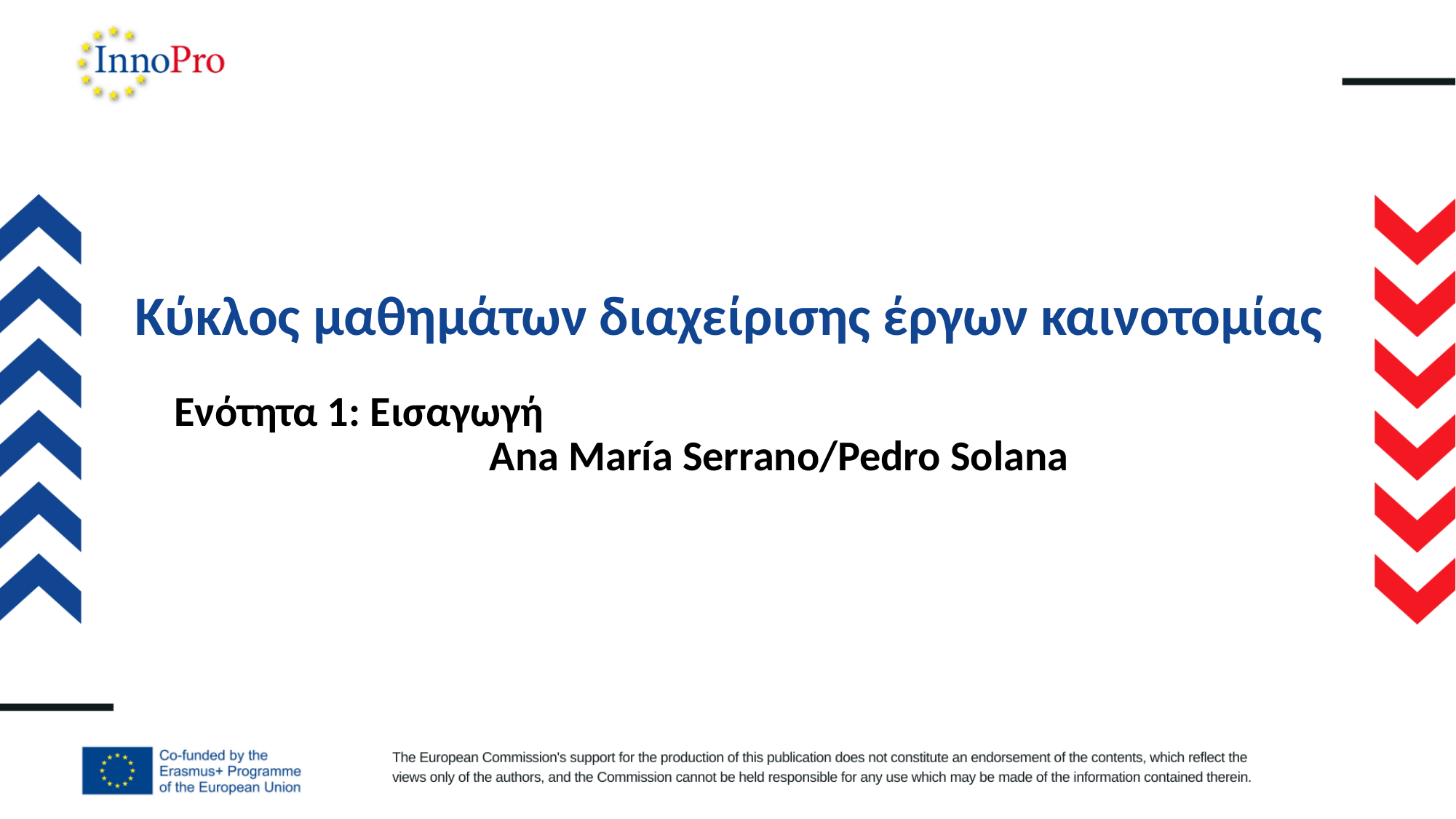

# Κύκλος μαθημάτων διαχείρισης έργων καινοτομίας

Ενότητα 1: Εισαγωγή
Ana María Serrano/Pedro Solana